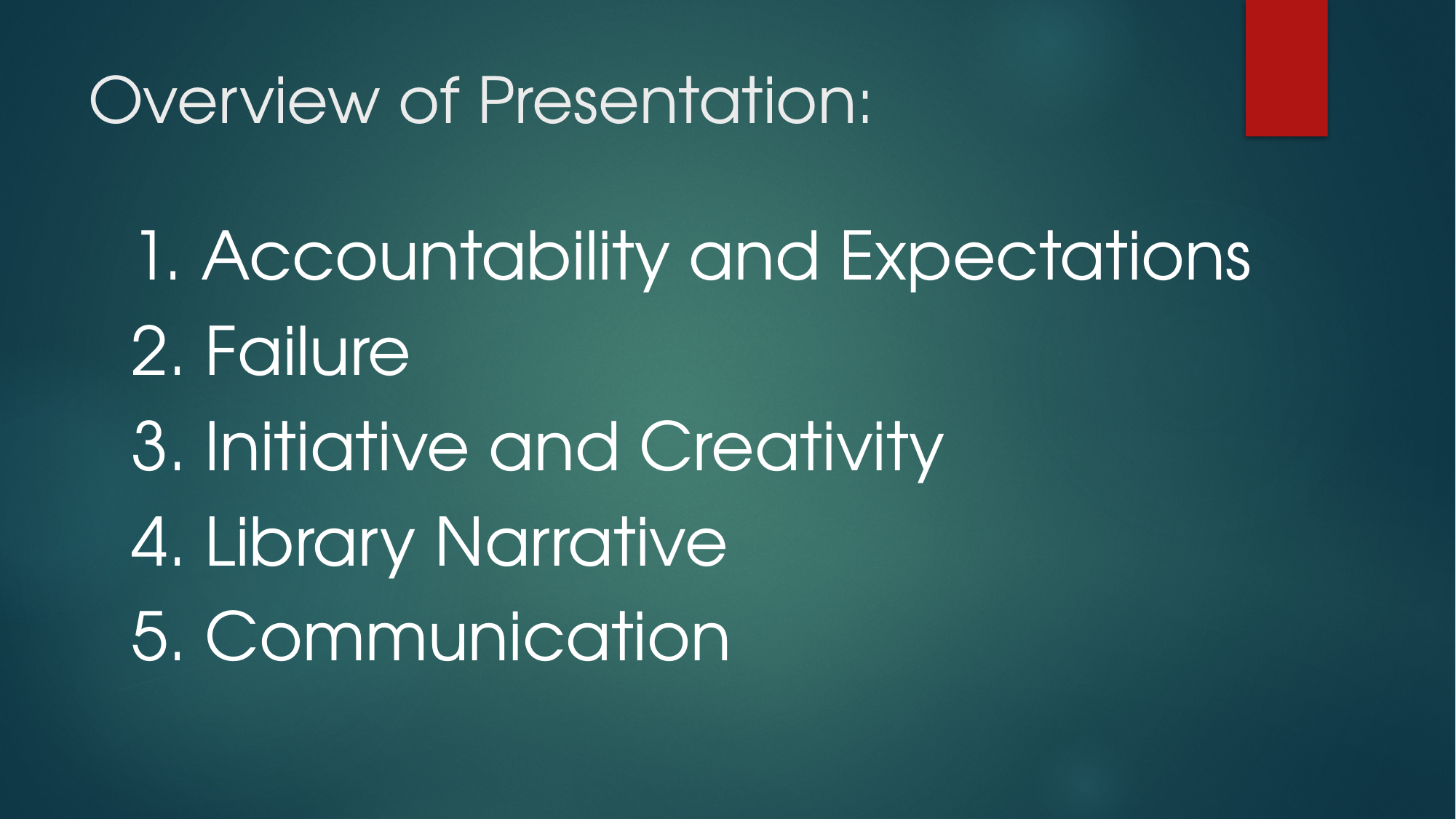

# Overview of Presentation:
1. Accountability and Expectations
2. Failure
3. Initiative and Creativity
4. Library Narrative
5. Communication